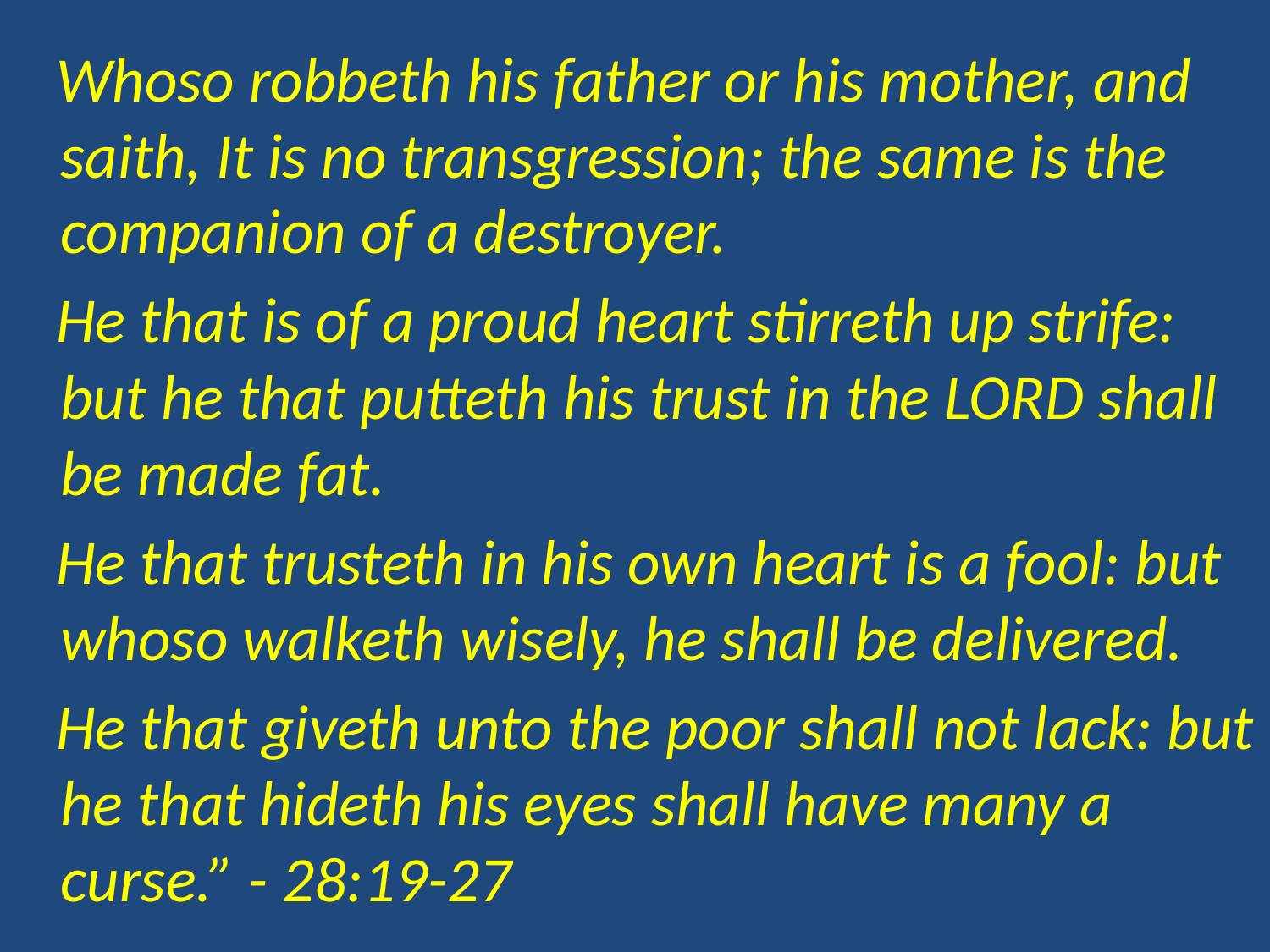

Whoso robbeth his father or his mother, and saith, It is no transgression; the same is the companion of a destroyer.
   He that is of a proud heart stirreth up strife: but he that putteth his trust in the LORD shall be made fat.
   He that trusteth in his own heart is a fool: but whoso walketh wisely, he shall be delivered.
   He that giveth unto the poor shall not lack: but he that hideth his eyes shall have many a curse.” - 28:19-27